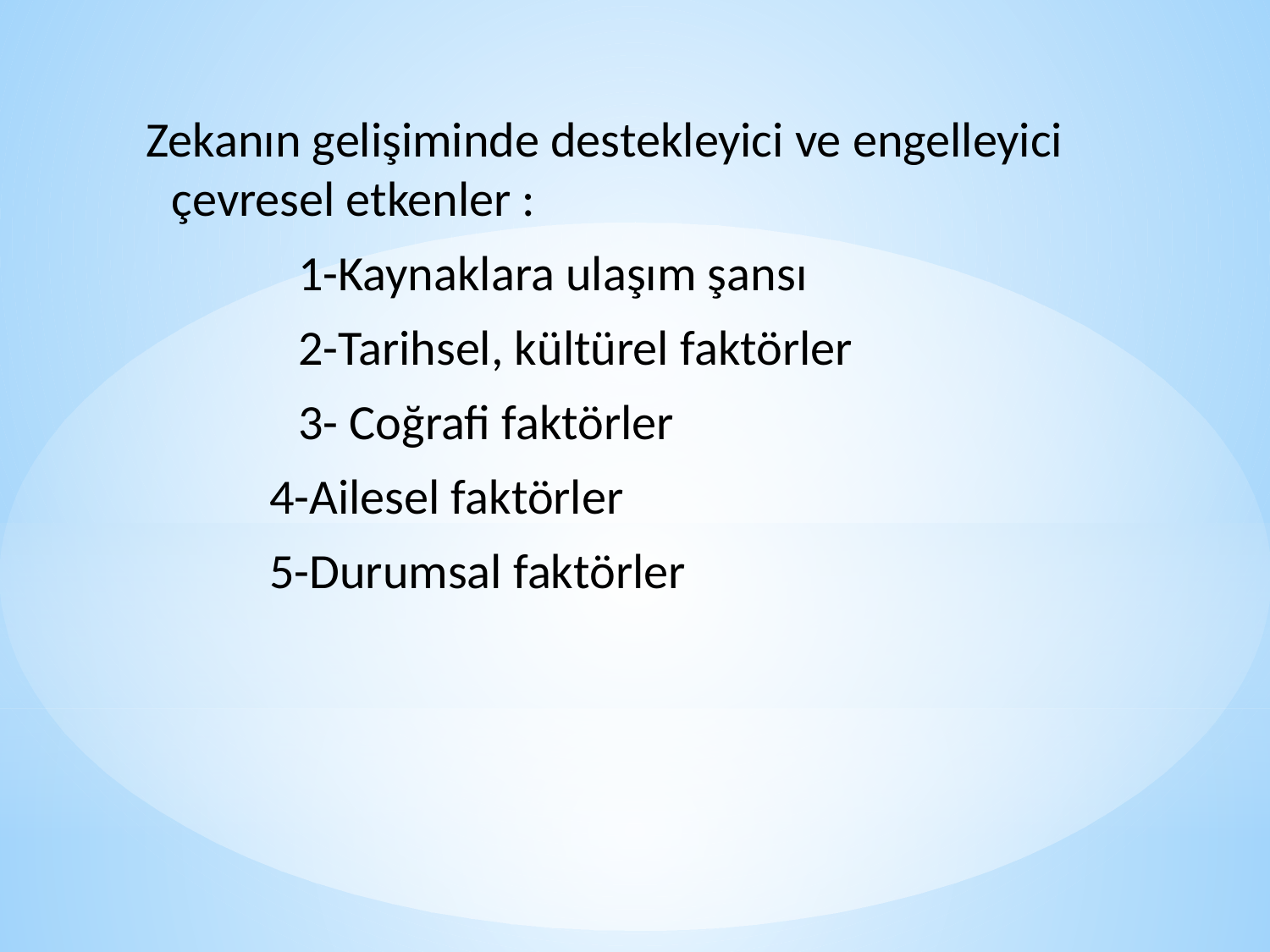

Zekanın gelişiminde destekleyici ve engelleyici çevresel etkenler :
  		1-Kaynaklara ulaşım şansı
 		2-Tarihsel, kültürel faktörler
		3- Coğrafi faktörler
           4-Ailesel faktörler
           5-Durumsal faktörler